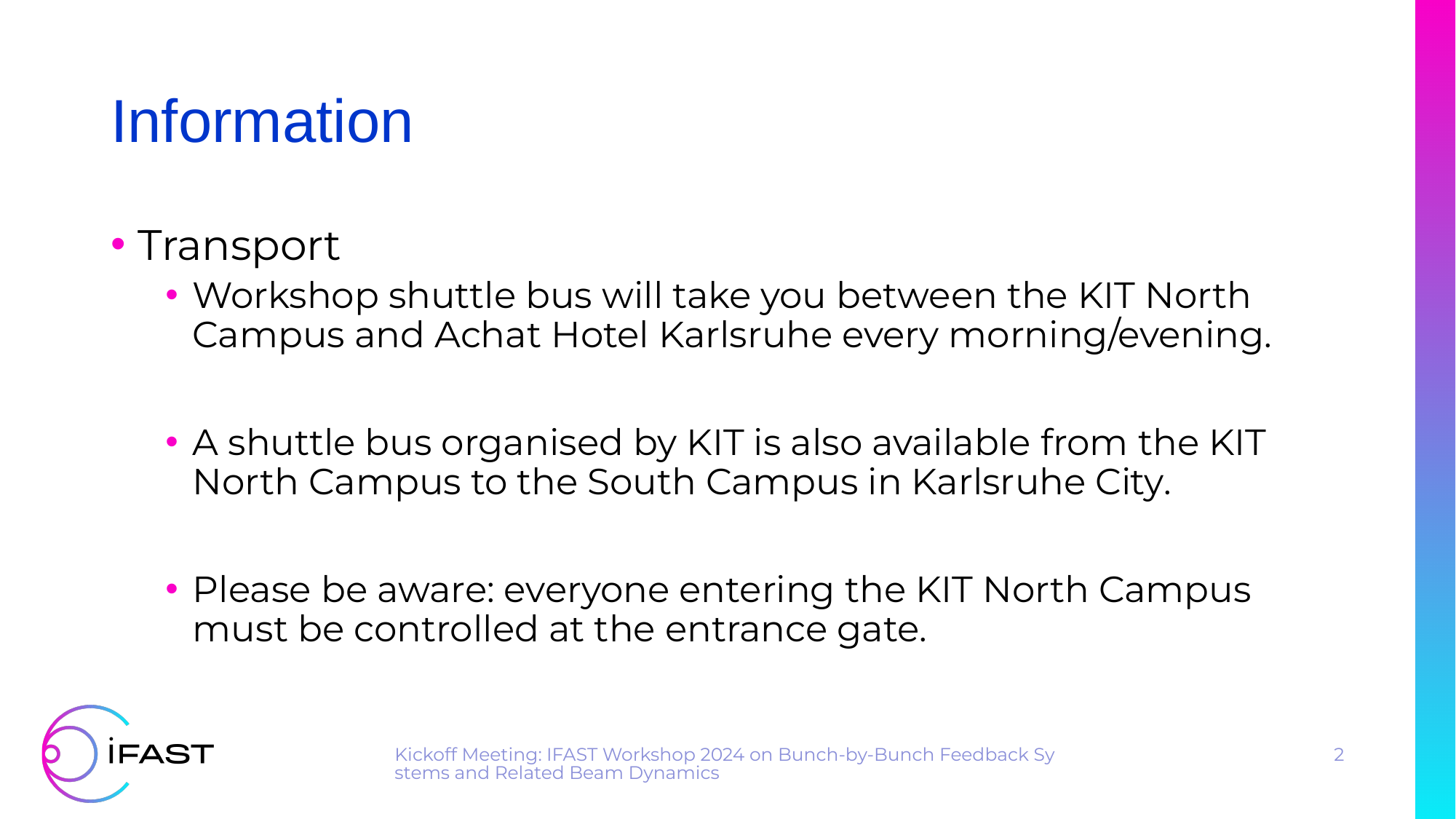

# Information
Transport
Workshop shuttle bus will take you between the KIT North Campus and Achat Hotel Karlsruhe every morning/evening.

A shuttle bus organised by KIT is also available from the KIT North Campus to the South Campus in Karlsruhe City.

Please be aware: everyone entering the KIT North Campus must be controlled at the entrance gate.

Kickoff Meeting: IFAST Workshop 2024 on Bunch-by-Bunch Feedback Systems and Related Beam Dynamics
2